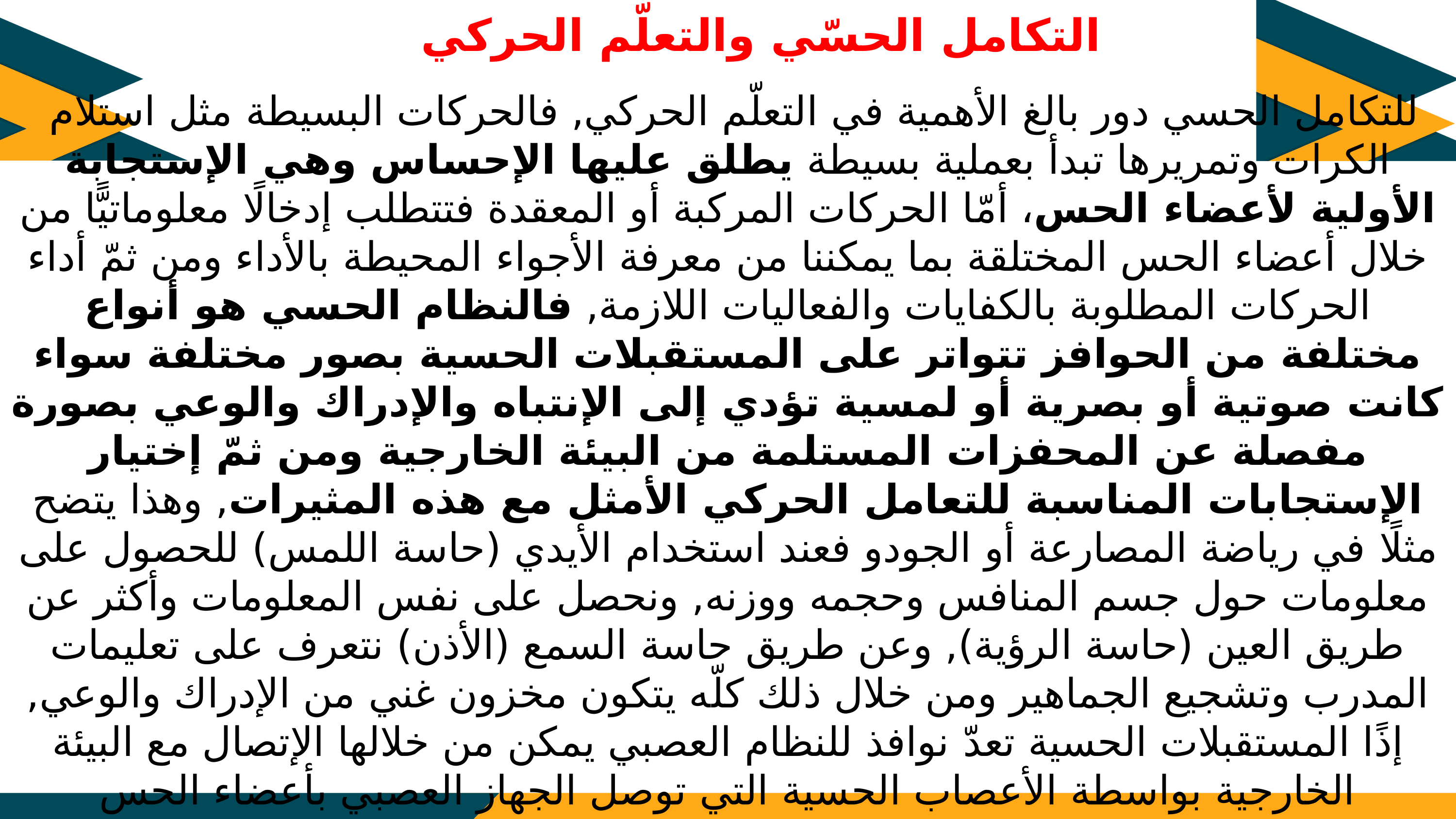

التكامل الحسّي والتعلّم الحركي
 للتكامل الحسي دور بالغ الأهمية في التعلّم الحركي, فالحركات البسيطة مثل استلام الكرات وتمريرها تبدأ بعملية بسيطة يطلق عليها الإحساس وهي الإستجابة الأولية لأعضاء الحس، أمّا الحركات المركبة أو المعقدة فتتطلب إدخالًا معلوماتيًّا من خلال أعضاء الحس المختلقة بما يمكننا من معرفة الأجواء المحيطة بالأداء ومن ثمّ أداء الحركات المطلوبة بالكفايات والفعاليات اللازمة, فالنظام الحسي هو أنواع مختلفة من الحوافز تتواتر على المستقبلات الحسية بصور مختلفة سواء كانت صوتية أو بصرية أو لمسية تؤدي إلى الإنتباه والإدراك والوعي بصورة مفصلة عن المحفزات المستلمة من البيئة الخارجية ومن ثمّ إختيار الإستجابات المناسبة للتعامل الحركي الأمثل مع هذه المثيرات, وهذا يتضح مثلًا في رياضة المصارعة أو الجودو فعند استخدام الأيدي (حاسة اللمس) للحصول على معلومات حول جسم المنافس وحجمه ووزنه, ونحصل على نفس المعلومات وأكثر عن طريق العين (حاسة الرؤية), وعن طريق حاسة السمع (الأذن) نتعرف على تعليمات المدرب وتشجيع الجماهير ومن خلال ذلك كلّه يتكون مخزون غني من الإدراك والوعي, إذًا المستقبلات الحسية تعدّ نوافذ للنظام العصبي يمكن من خلالها الإتصال مع البيئة الخارجية بواسطة الأعصاب الحسية التي توصل الجهاز العصبي بأعضاء الحس